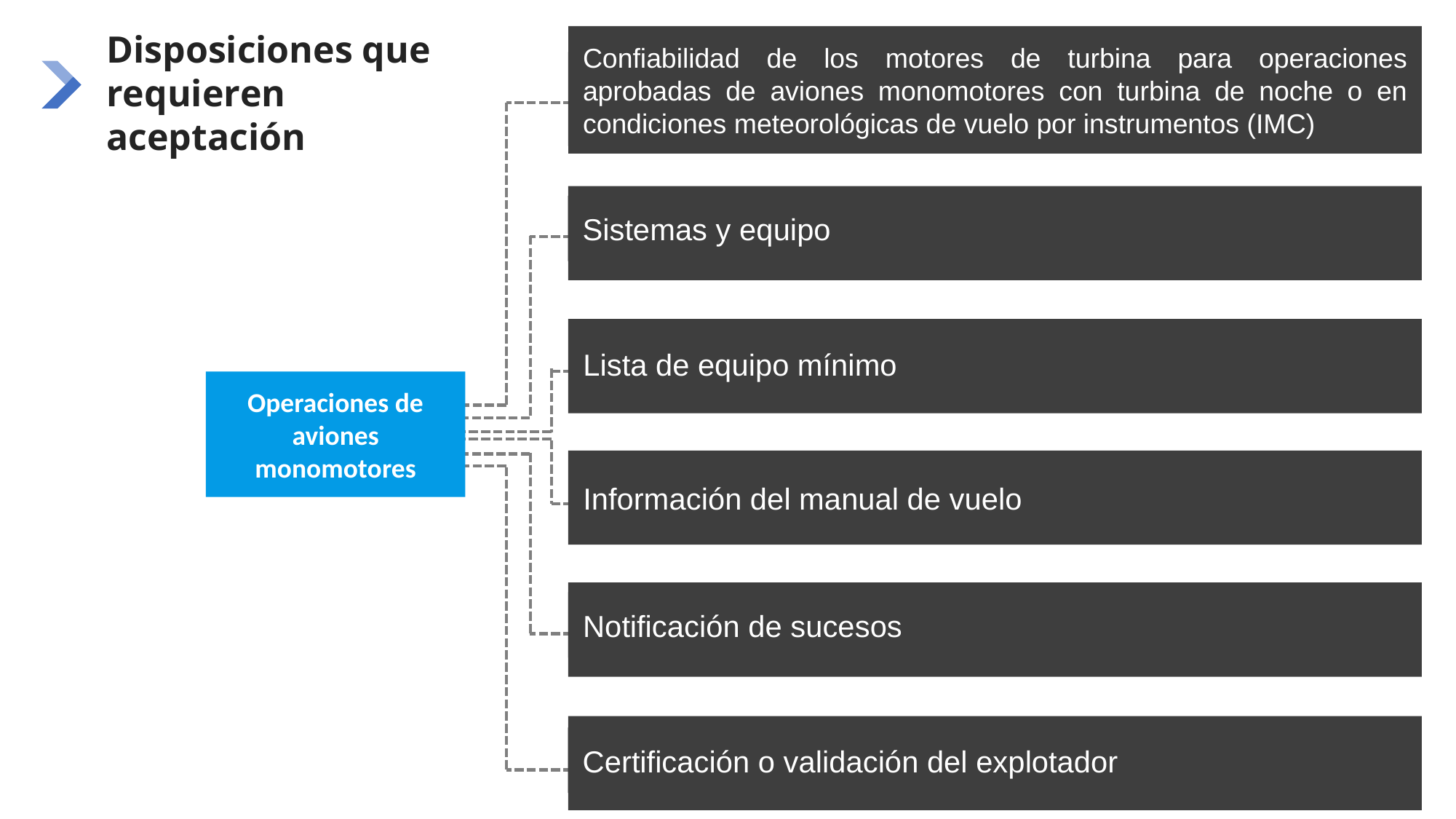

Confiabilidad de los motores de turbina para operaciones aprobadas de aviones monomotores con turbina de noche o en condiciones meteorológicas de vuelo por instrumentos (IMC)
# Disposiciones que requieren aceptación

Sistemas y equipo

Lista de equipo mínimo

Operaciones de aviones monomotores

Información del manual de vuelo

Notificación de sucesos

Certificación o validación del explotador